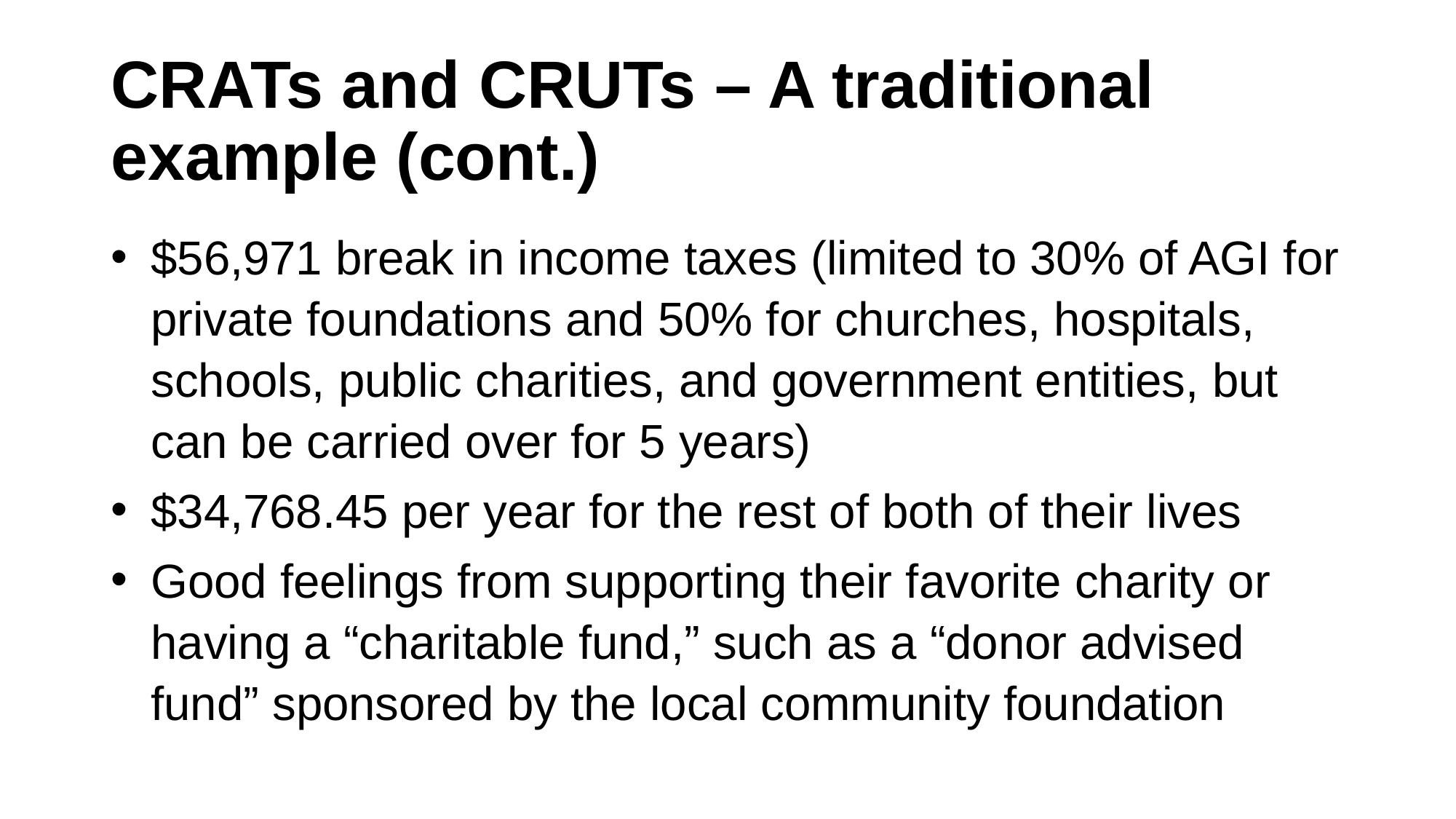

# CRATs and CRUTs – A traditional example (cont.)
$56,971 break in income taxes (limited to 30% of AGI for private foundations and 50% for churches, hospitals, schools, public charities, and government entities, but can be carried over for 5 years)
$34,768.45 per year for the rest of both of their lives
Good feelings from supporting their favorite charity or having a “charitable fund,” such as a “donor advised fund” sponsored by the local community foundation